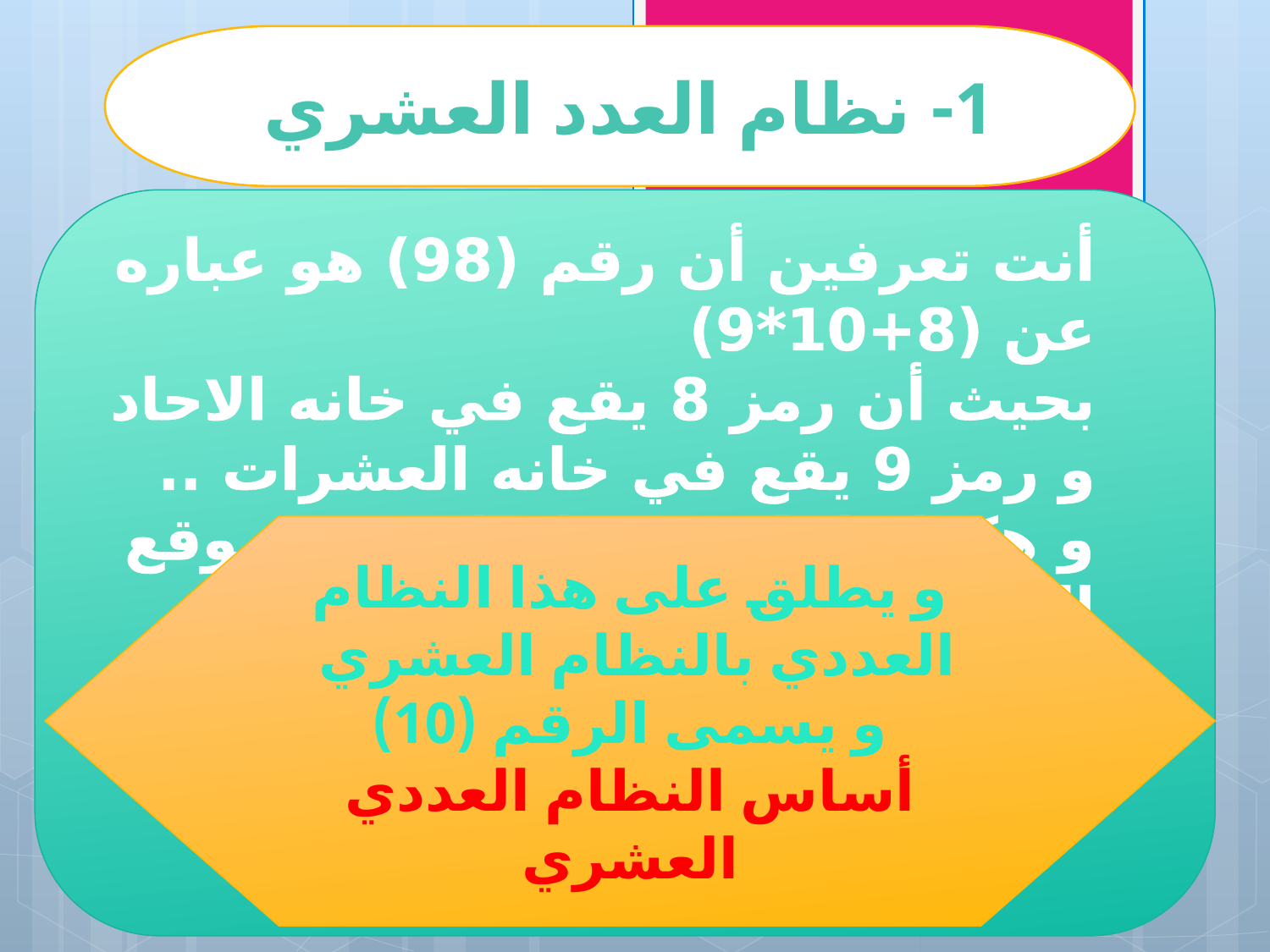

1- نظام العدد العشري

أنت تعرفين أن رقم (98) هو عباره عن (8+10*9)
بحيث أن رمز 8 يقع في خانه الاحاد و رمز 9 يقع في خانه العشرات ..
و هكذا كلما  تقدمنا خانه في موقع الرمز كلما ازدادت قيمتها

و يطلق على هذا النظام العددي بالنظام العشري
و يسمى الرقم (10) أساس النظام العددي العشري